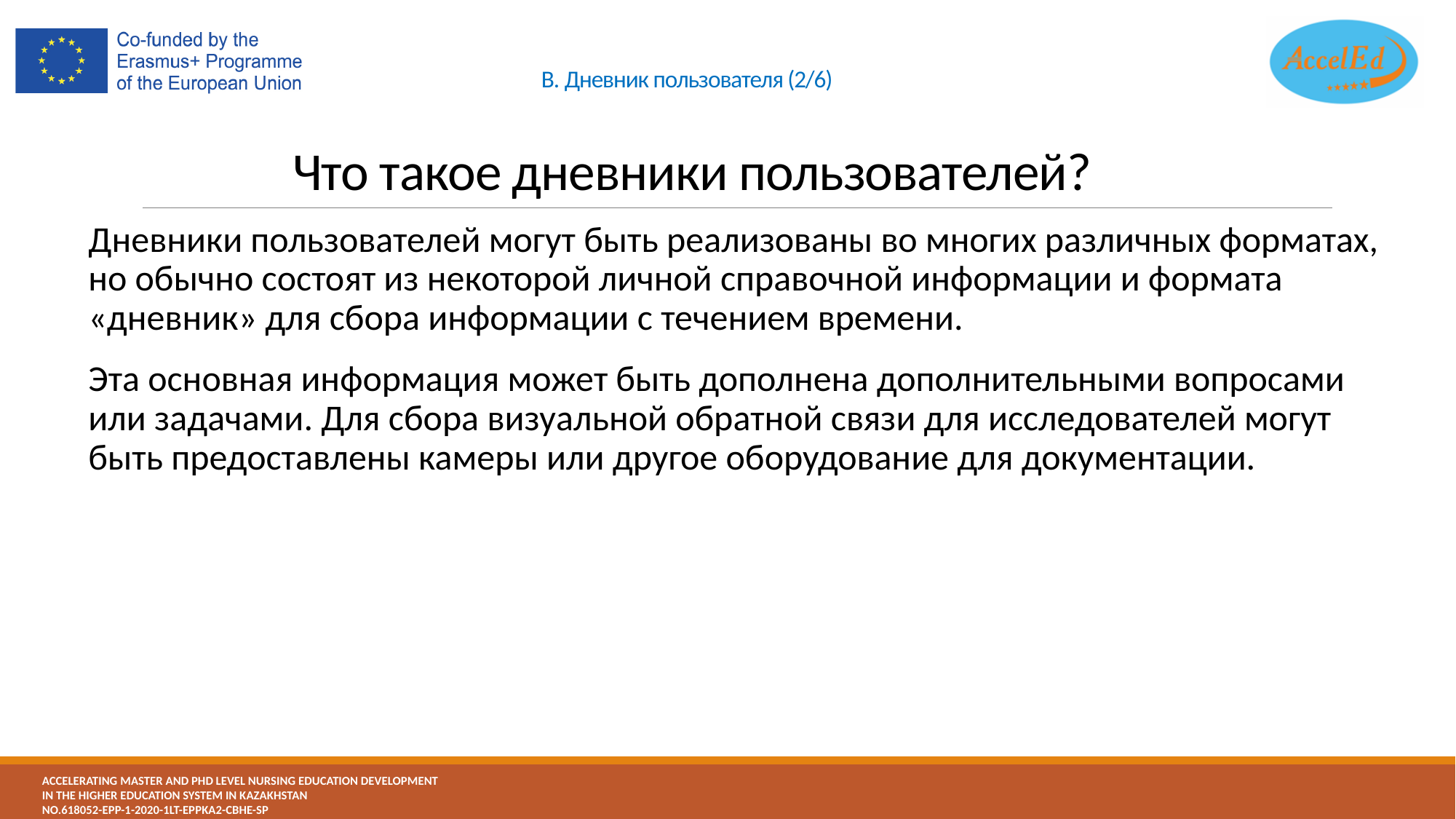

# B. Дневник пользователя (2/6) Что такое дневники пользователей?
Дневники пользователей могут быть реализованы во многих различных форматах, но обычно состоят из некоторой личной справочной информации и формата «дневник» для сбора информации с течением времени.
Эта основная информация может быть дополнена дополнительными вопросами или задачами. Для сбора визуальной обратной связи для исследователей могут быть предоставлены камеры или другое оборудование для документации.